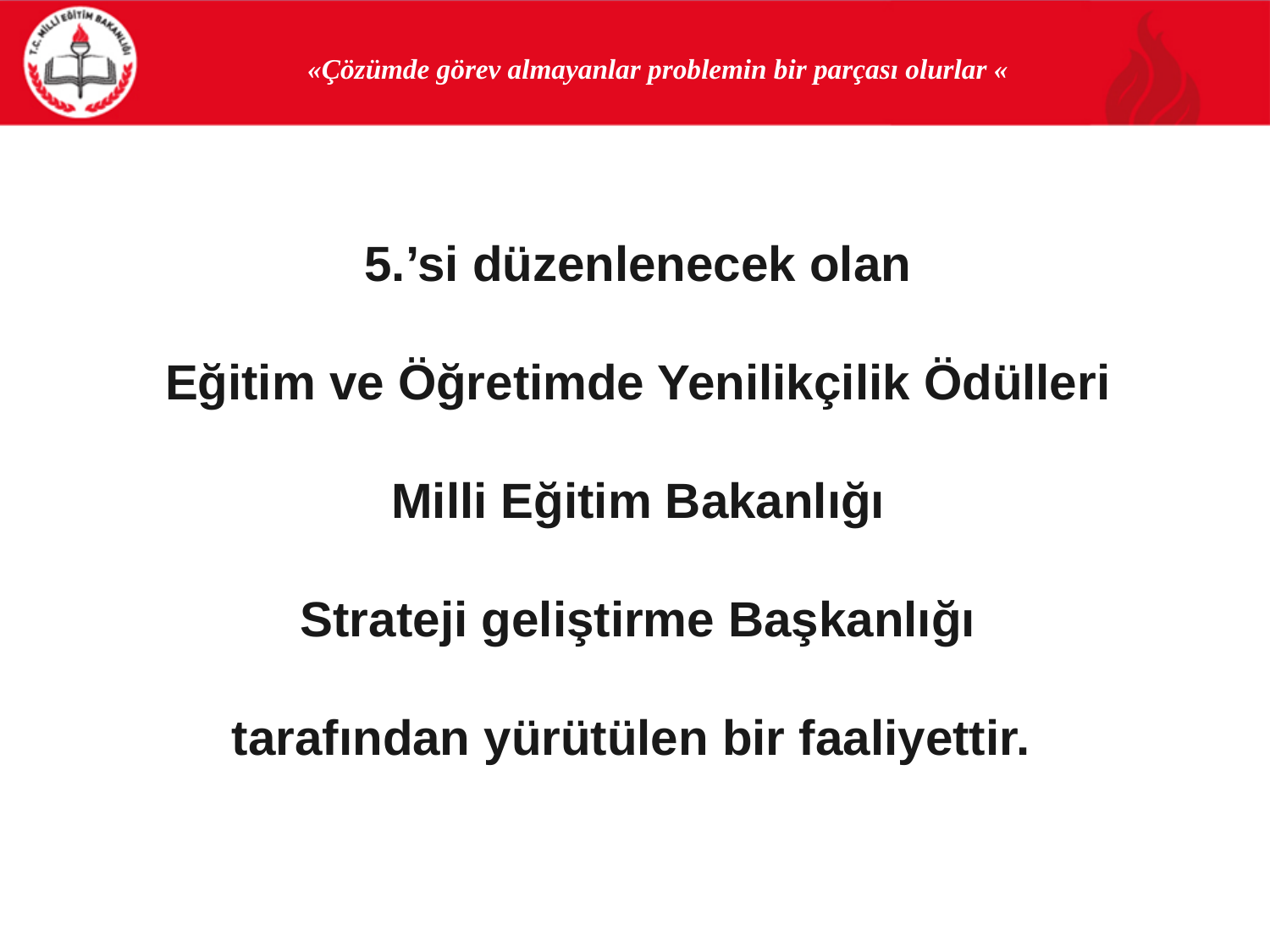

«Çözümde görev almayanlar problemin bir parçası olurlar «
5.’si düzenlenecek olan

Eğitim ve Öğretimde Yenilikçilik Ödülleri

Milli Eğitim Bakanlığı

Strateji geliştirme Başkanlığı

tarafından yürütülen bir faaliyettir.